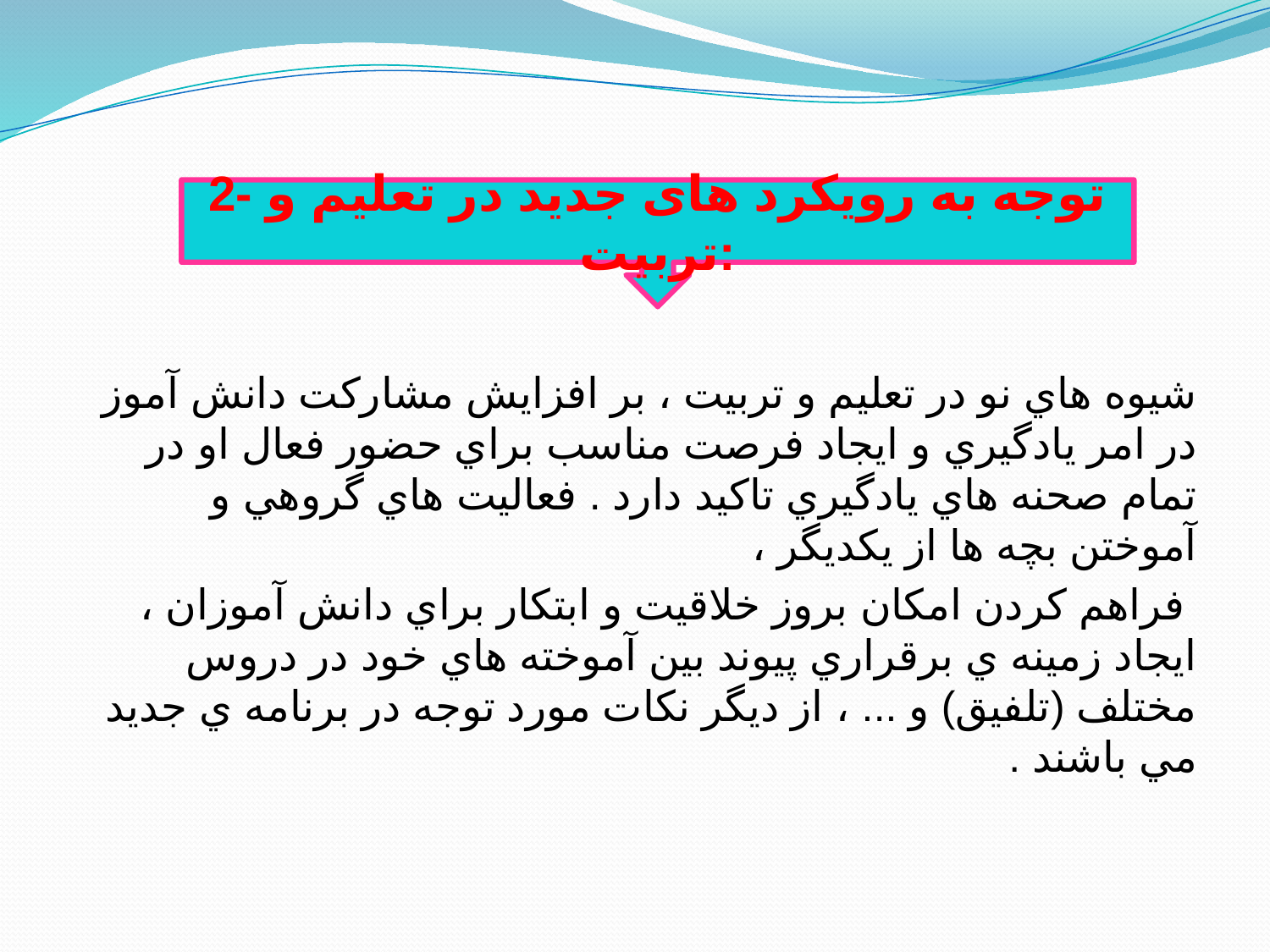

2- توجه به رویکرد های جدید در تعلیم و تربیت:
شيوه هاي نو در تعليم و تربيت ، بر افزايش مشاركت دانش آموز در امر يادگيري و ايجاد فرصت مناسب براي حضور فعال او در تمام صحنه هاي يادگيري تاكيد دارد . فعاليت هاي گروهي و آموختن بچه ها از يكديگر ،
 فراهم كردن امكان بروز خلاقيت و ابتكار براي دانش آموزان ، ايجاد زمينه ي برقراري پيوند بين آموخته هاي خود در دروس مختلف (تلفيق) و ... ، از ديگر نكات مورد توجه در برنامه ي جديد مي باشند .